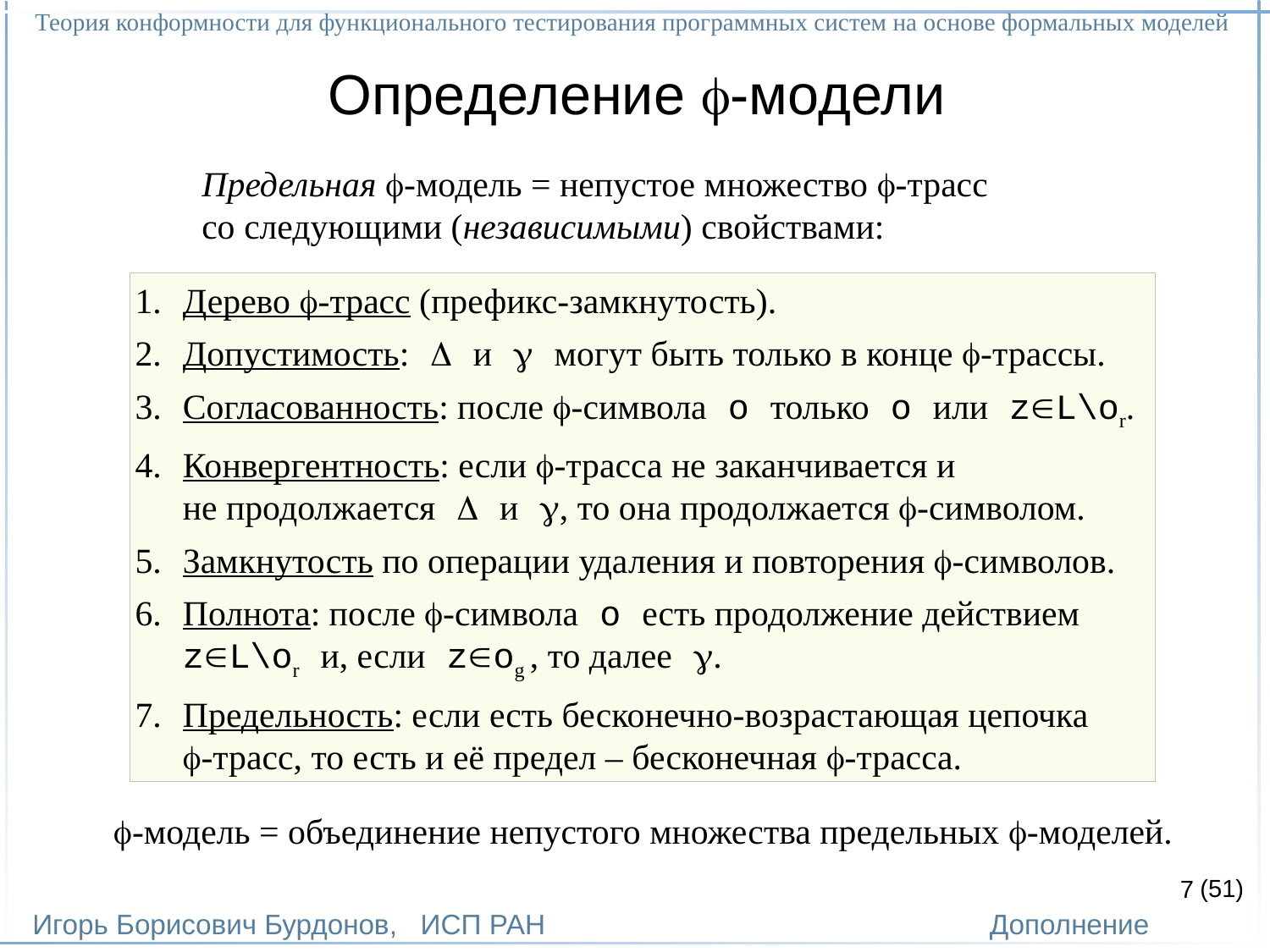

Теория конформности для функционального тестирования программных систем на основе формальных моделей

Игорь Борисович Бурдонов,   ИСП РАН

(51)
Дополнение
# Определение φ-модели
Предельная φ-модель = непустое множество φ-трасс
со следующими (независимыми) свойствами:
Дерево φ-трасс (префикс-замкнутость).
Допустимость: Δ и γ могут быть только в конце φ-трассы.
Согласованность: после φ-символа o только o или z∈L\or.
Конвергентность: если φ-трасса не заканчивается и
не продолжается Δ и γ, то она продолжается φ-символом.
Замкнутость по операции удаления и повторения φ-символов.
Полнота: после φ-символа o есть продолжение действием
z∈L\or и, если z∈og , то далее γ.
Предельность: если есть бесконечно-возрастающая цепочка
φ-трасс, то есть и её предел – бесконечная φ-трасса.
φ-модель = объединение непустого множества предельных φ-моделей.
7